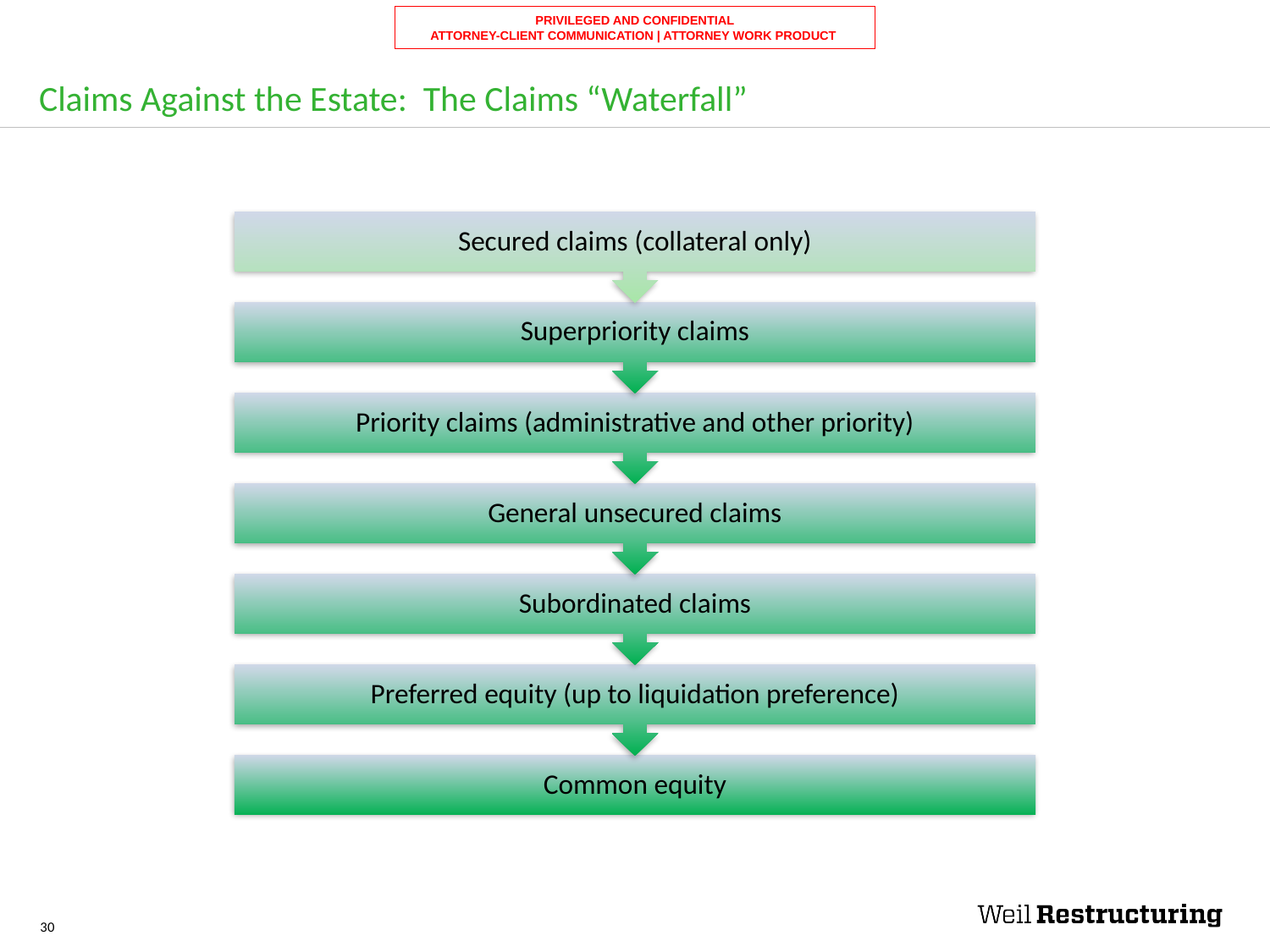

# Claims Against the Estate:  The Claims “Waterfall”
Common equity
Preferred equity (up to liquidation preference)
Subordinated claims
General unsecured claims
Priority claims (administrative and other priority)
Superpriority claims
Secured claims (collateral only)